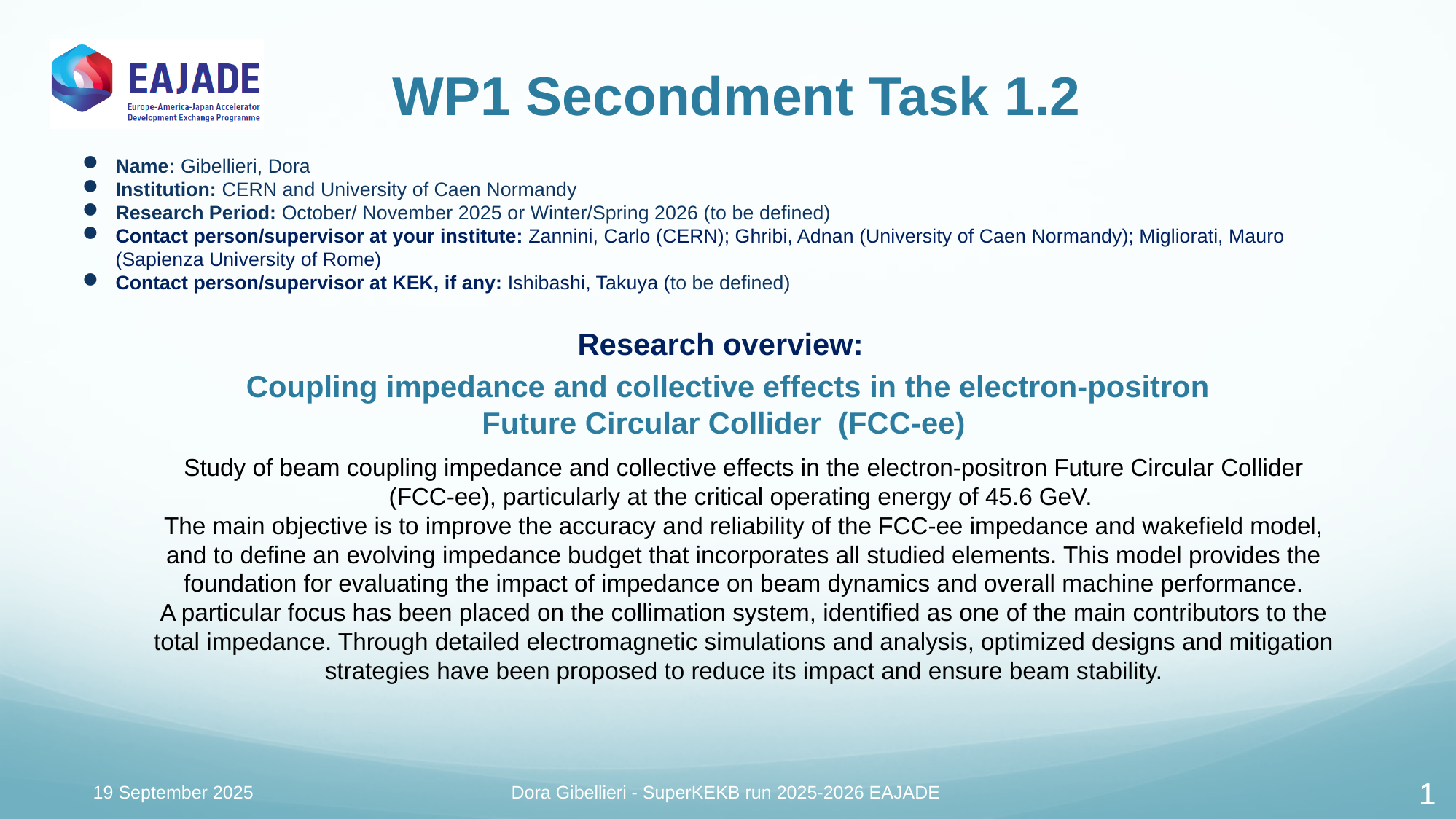

WP1 Secondment Task 1.2
Name: Gibellieri, Dora
Institution: CERN and University of Caen Normandy
Research Period: October/ November 2025 or Winter/Spring 2026 (to be defined)
Contact person/supervisor at your institute: Zannini, Carlo (CERN); Ghribi, Adnan (University of Caen Normandy); Migliorati, Mauro (Sapienza University of Rome)
Contact person/supervisor at KEK, if any: Ishibashi, Takuya (to be defined)

Research overview:
Coupling impedance and collective effects in the electron-positron Future Circular Collider  (FCC-ee)
Study of beam coupling impedance and collective effects in the electron-positron Future Circular Collider (FCC-ee), particularly at the critical operating energy of 45.6 GeV.
The main objective is to improve the accuracy and reliability of the FCC-ee impedance and wakefield model, and to define an evolving impedance budget that incorporates all studied elements. This model provides the foundation for evaluating the impact of impedance on beam dynamics and overall machine performance.
A particular focus has been placed on the collimation system, identified as one of the main contributors to the total impedance. Through detailed electromagnetic simulations and analysis, optimized designs and mitigation strategies have been proposed to reduce its impact and ensure beam stability.
19 September 2025
Dora Gibellieri - SuperKEKB run 2025-2026 EAJADE
1
1